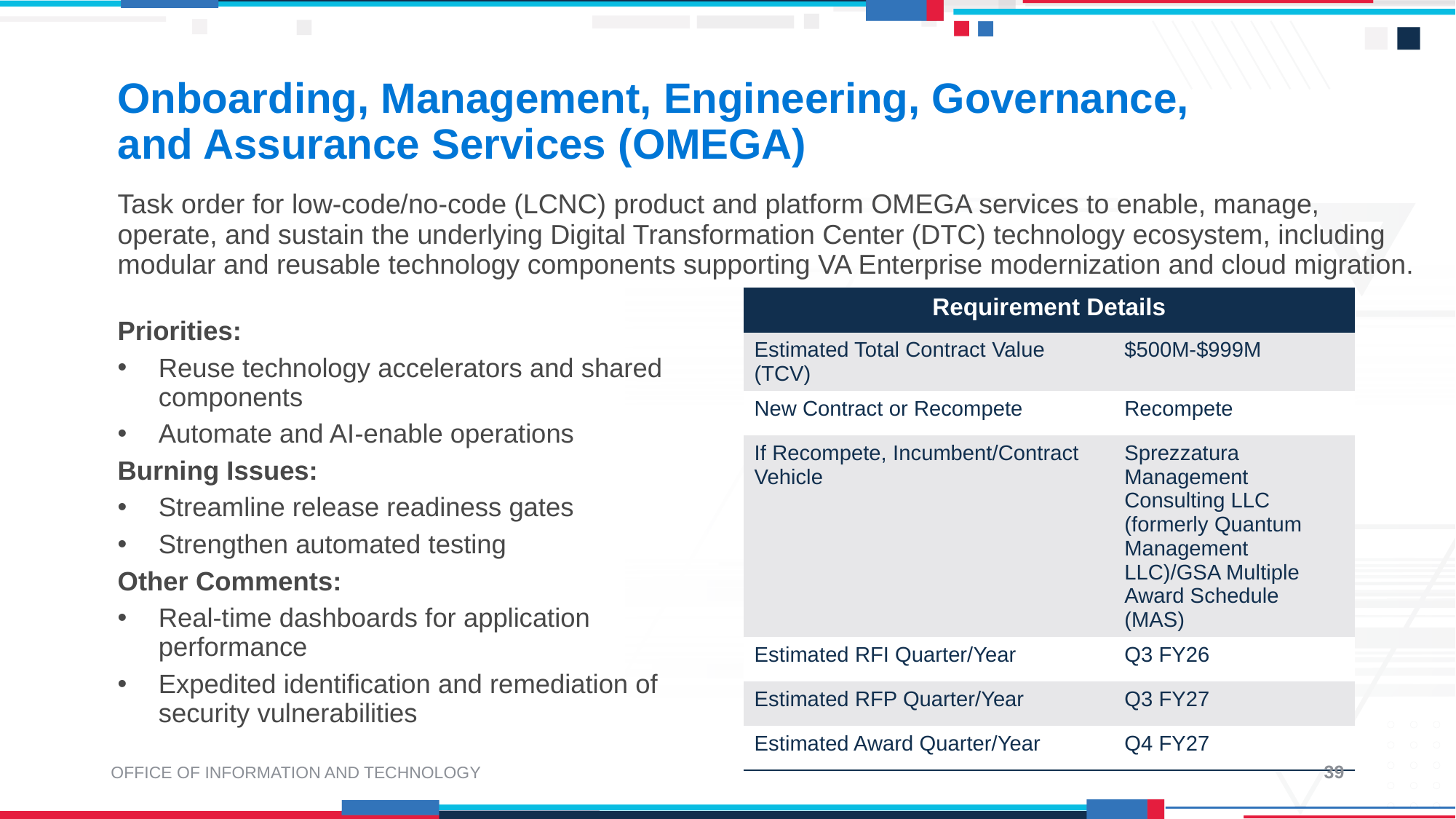

# Onboarding, Management, Engineering, Governance, and Assurance Services (OMEGA)
Task order for low-code/no-code (LCNC) product and platform OMEGA services to enable, manage, operate, and sustain the underlying Digital Transformation Center (DTC) technology ecosystem, including modular and reusable technology components supporting VA Enterprise modernization and cloud migration.
| Requirement Details |  |
| --- | --- |
| Estimated Total Contract Value (TCV) | $500M-$999M |
| New Contract or Recompete | Recompete |
| If Recompete, Incumbent/Contract Vehicle | Sprezzatura Management Consulting LLC (formerly Quantum Management LLC)/GSA Multiple Award Schedule (MAS) |
| Estimated RFI Quarter/Year | Q3 FY26 |
| Estimated RFP Quarter/Year | Q3 FY27 |
| Estimated Award Quarter/Year | Q4 FY27 |
Priorities:
Reuse technology accelerators and shared components
Automate and AI-enable operations
Burning Issues:
Streamline release readiness gates
Strengthen automated testing
Other Comments:
Real-time dashboards for application performance
Expedited identification and remediation of security vulnerabilities
OFFICE OF INFORMATION AND TECHNOLOGY
39